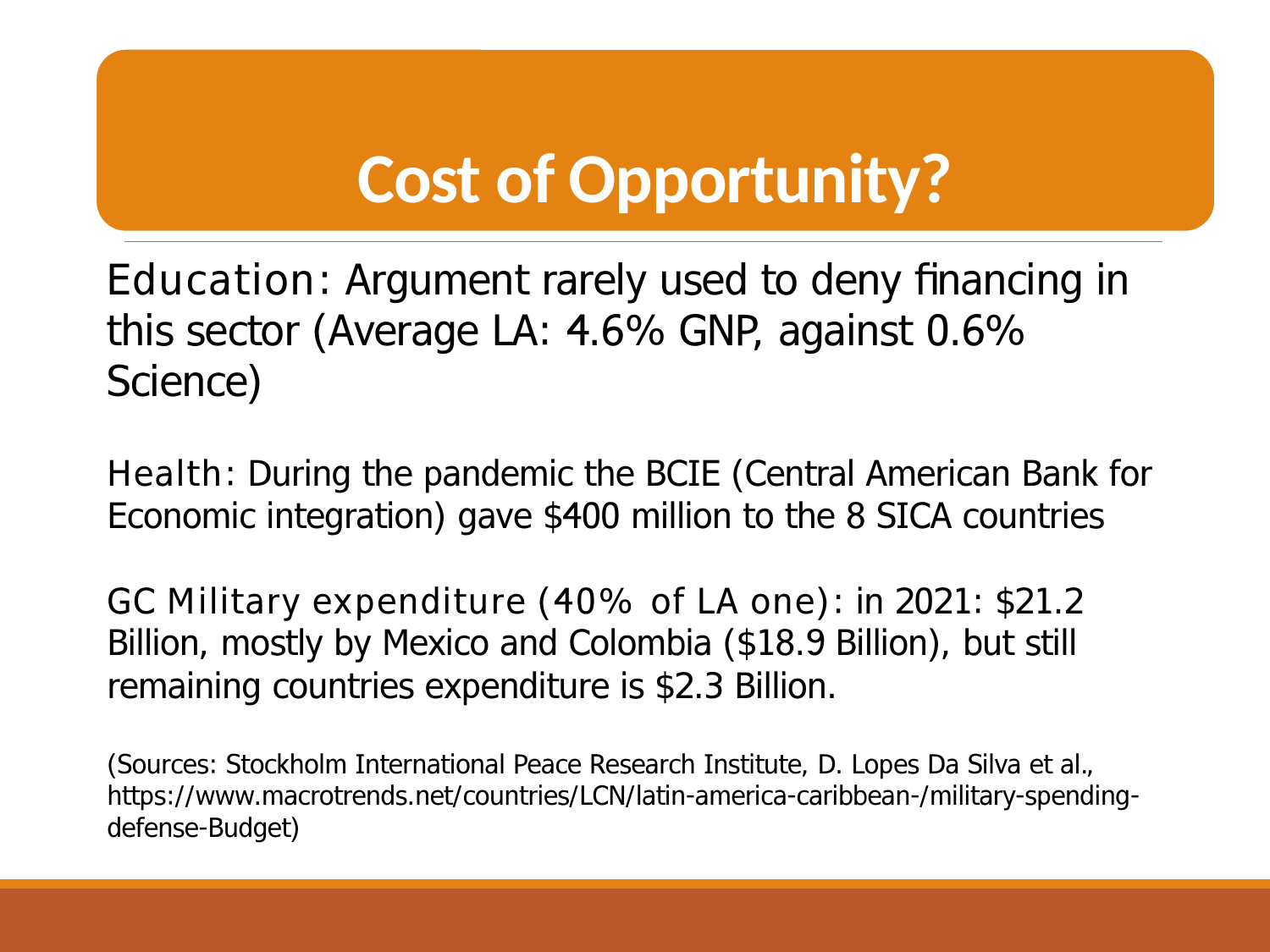

Cost of Opportunity?
Education: Argument rarely used to deny financing in this sector (Average LA: 4.6% GNP, against 0.6% Science)

Health: During the pandemic the BCIE (Central American Bank for Economic integration) gave $400 million to the 8 SICA countries

GC Military expenditure (40% of LA one): in 2021: $21.2 Billion, mostly by Mexico and Colombia ($18.9 Billion), but still remaining countries expenditure is $2.3 Billion.

(Sources: Stockholm International Peace Research Institute, D. Lopes Da Silva et al., https://www.macrotrends.net/countries/LCN/latin-america-caribbean-/military-spending-defense-Budget)